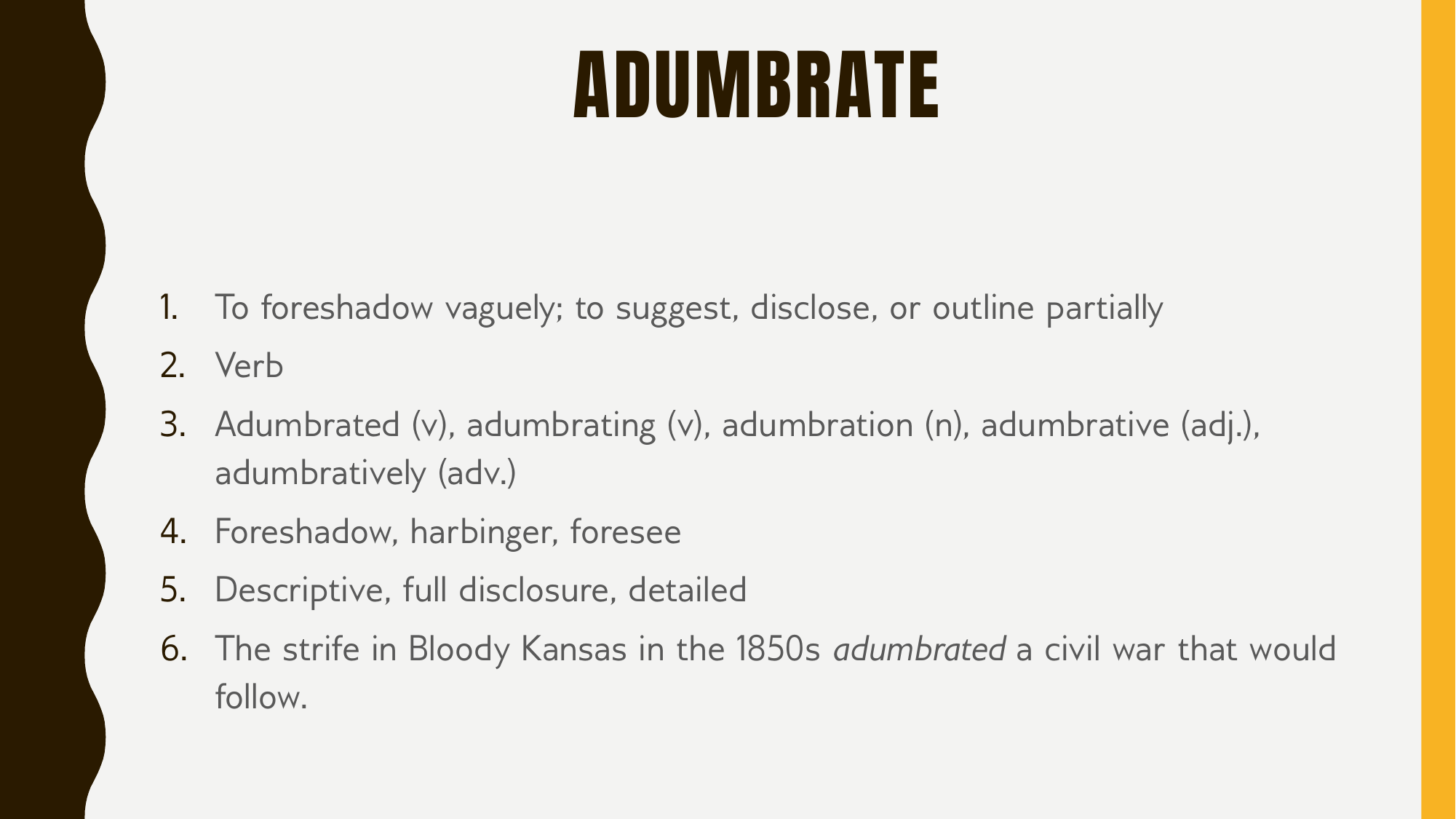

# adumbrate
To foreshadow vaguely; to suggest, disclose, or outline partially
Verb
Adumbrated (v), adumbrating (v), adumbration (n), adumbrative (adj.), adumbratively (adv.)
Foreshadow, harbinger, foresee
Descriptive, full disclosure, detailed
The strife in Bloody Kansas in the 1850s adumbrated a civil war that would follow.